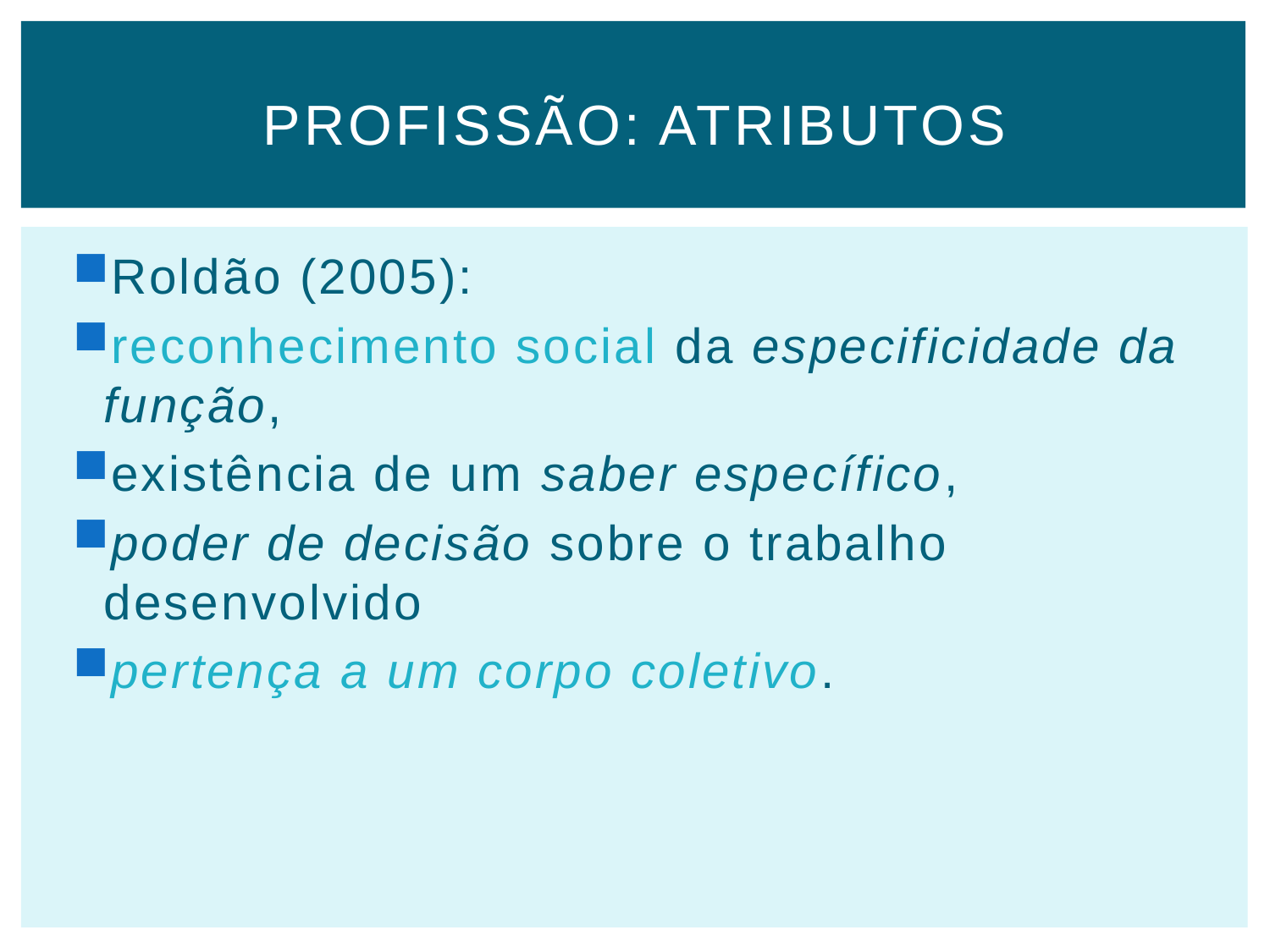

# Profissão: Atributos
Roldão (2005):
reconhecimento social da especificidade da função,
existência de um saber específico,
poder de decisão sobre o trabalho desenvolvido
pertença a um corpo coletivo.